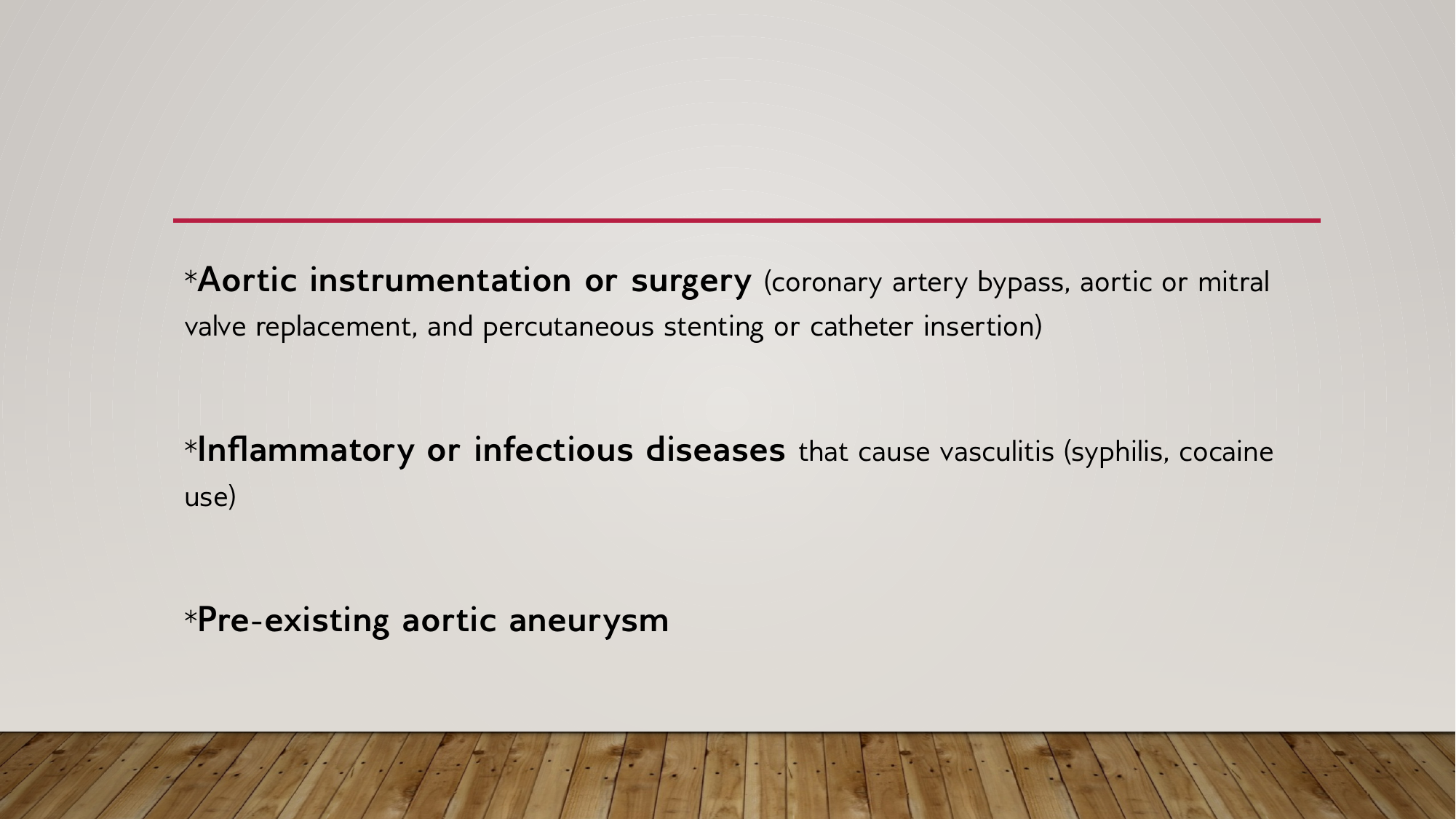

#
*Aortic instrumentation or surgery (coronary artery bypass, aortic or mitral valve replacement, and percutaneous stenting or catheter insertion)

*Inflammatory or infectious diseases that cause vasculitis (syphilis, cocaine use)

*Pre-existing aortic aneurysm